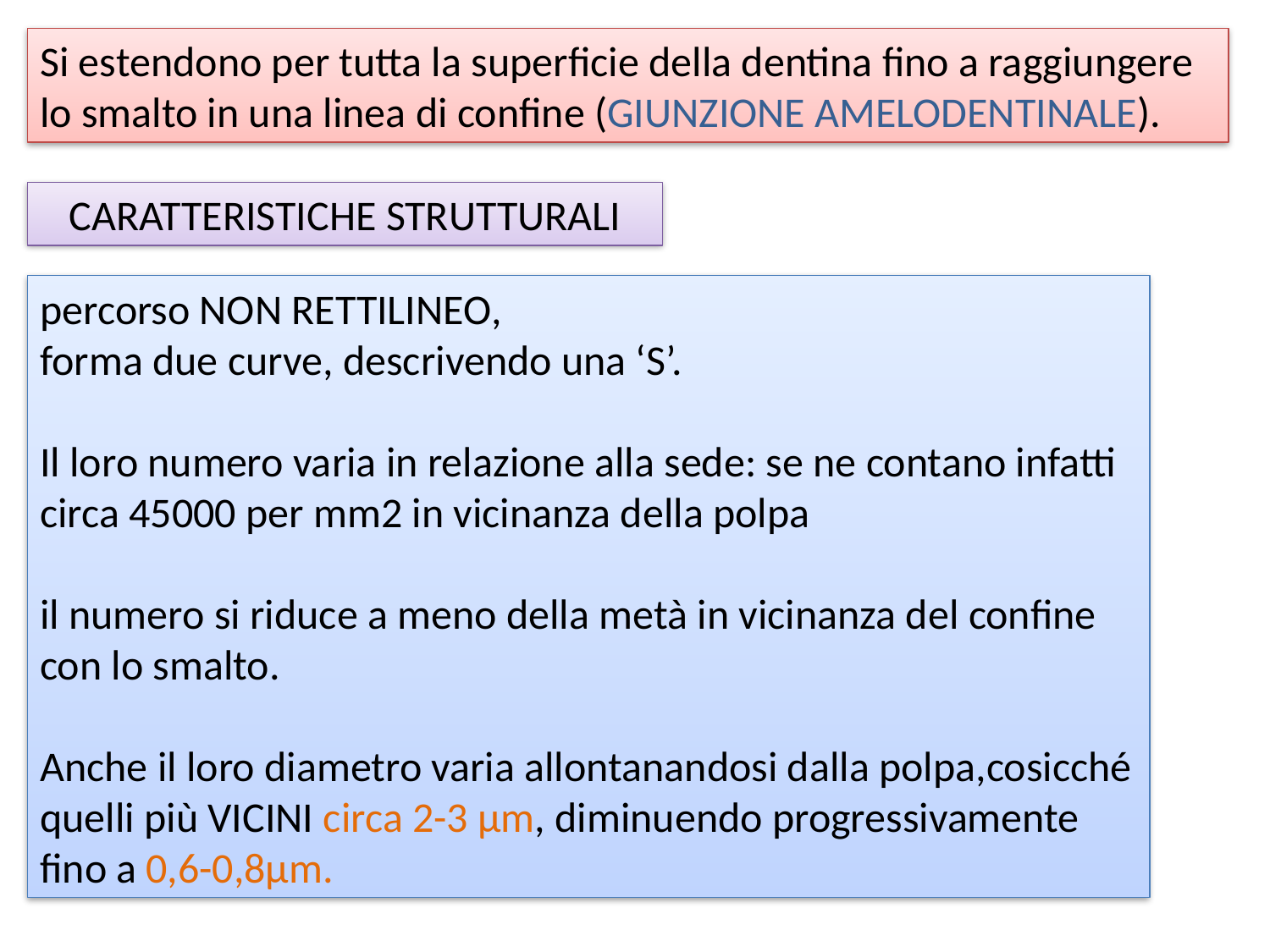

Si estendono per tutta la superficie della dentina fino a raggiungere lo smalto in una linea di confine (giunzione amelodentinale).
CARATTERISTICHE STRUTTURALI
percorso non rettilineo,
forma due curve, descrivendo una ‘S’.

Il loro numero varia in relazione alla sede: se ne contano infatti circa 45000 per mm2 in vicinanza della polpa

il numero si riduce a meno della metà in vicinanza del confine con lo smalto.

Anche il loro diametro varia allontanandosi dalla polpa,cosicché quelli più VICINI circa 2-3 μm, diminuendo progressivamente fino a 0,6-0,8μm.